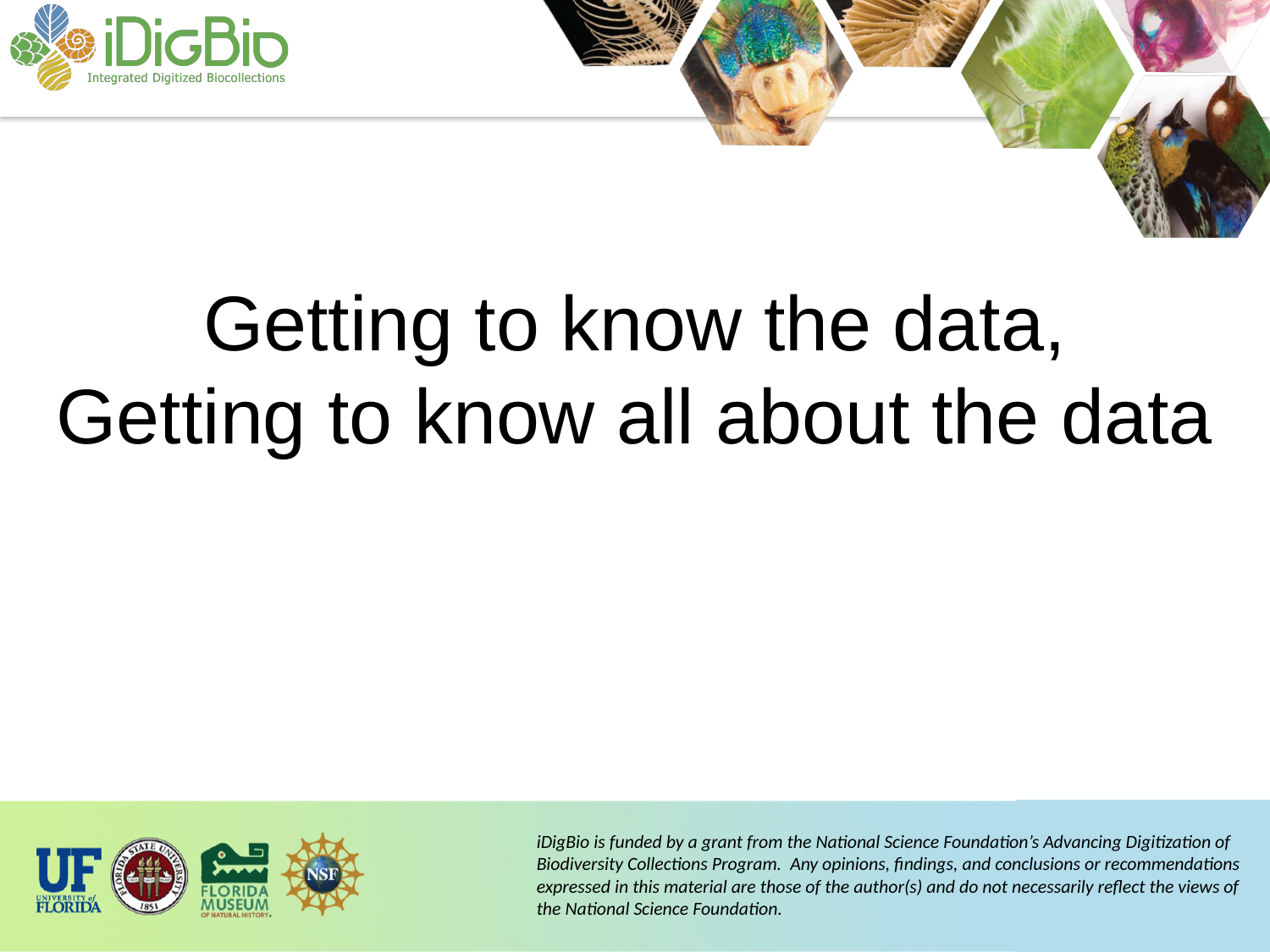

# Getting to know the data, Getting to know all about the data